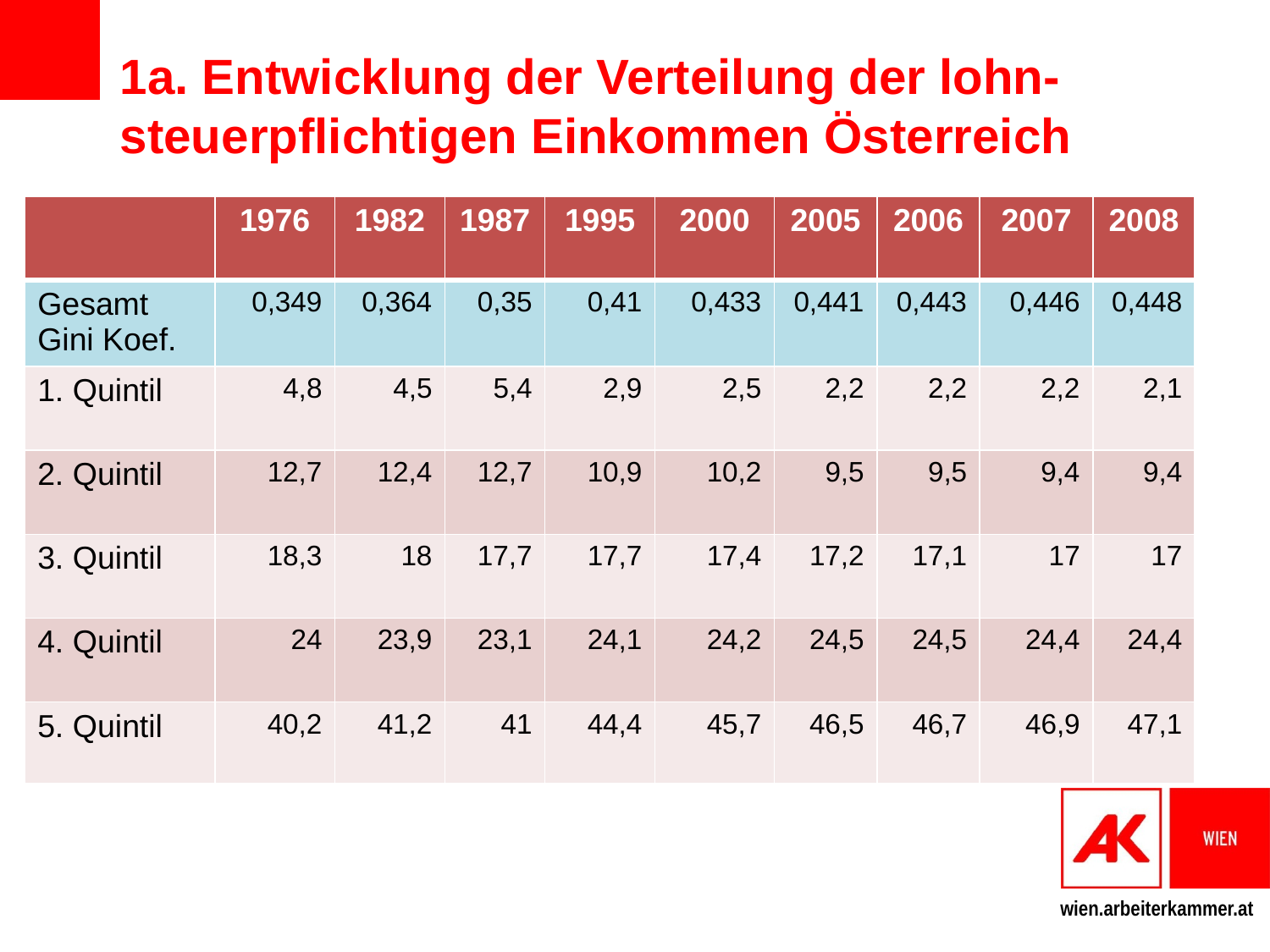

# 1a. Entwicklung der Verteilung der lohn-steuerpflichtigen Einkommen Österreich
|  | 1976 | 1982 | 1987 | 1995 | 2000 | 2005 | 2006 | 2007 | 2008 |
| --- | --- | --- | --- | --- | --- | --- | --- | --- | --- |
| Gesamt Gini Koef. | 0,349 | 0,364 | 0,35 | 0,41 | 0,433 | 0,441 | 0,443 | 0,446 | 0,448 |
| 1. Quintil | 4,8 | 4,5 | 5,4 | 2,9 | 2,5 | 2,2 | 2,2 | 2,2 | 2,1 |
| 2. Quintil | 12,7 | 12,4 | 12,7 | 10,9 | 10,2 | 9,5 | 9,5 | 9,4 | 9,4 |
| 3. Quintil | 18,3 | 18 | 17,7 | 17,7 | 17,4 | 17,2 | 17,1 | 17 | 17 |
| 4. Quintil | 24 | 23,9 | 23,1 | 24,1 | 24,2 | 24,5 | 24,5 | 24,4 | 24,4 |
| 5. Quintil | 40,2 | 41,2 | 41 | 44,4 | 45,7 | 46,5 | 46,7 | 46,9 | 47,1 |